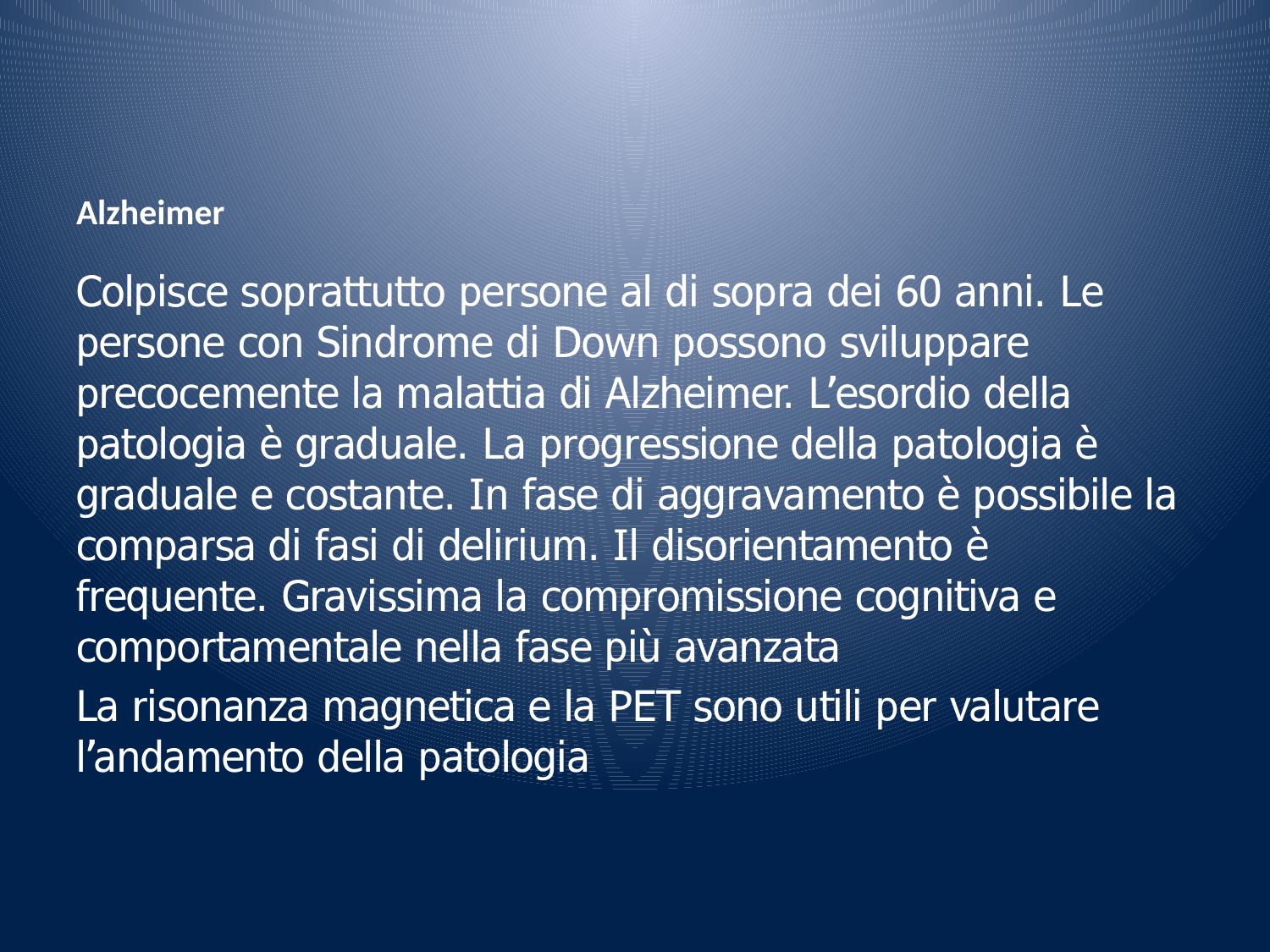

# Alzheimer
Colpisce soprattutto persone al di sopra dei 60 anni. Le persone con Sindrome di Down possono sviluppare precocemente la malattia di Alzheimer. L’esordio della patologia è graduale. La progressione della patologia è graduale e costante. In fase di aggravamento è possibile la comparsa di fasi di delirium. Il disorientamento è frequente. Gravissima la compromissione cognitiva e comportamentale nella fase più avanzata
La risonanza magnetica e la PET sono utili per valutare l’andamento della patologia